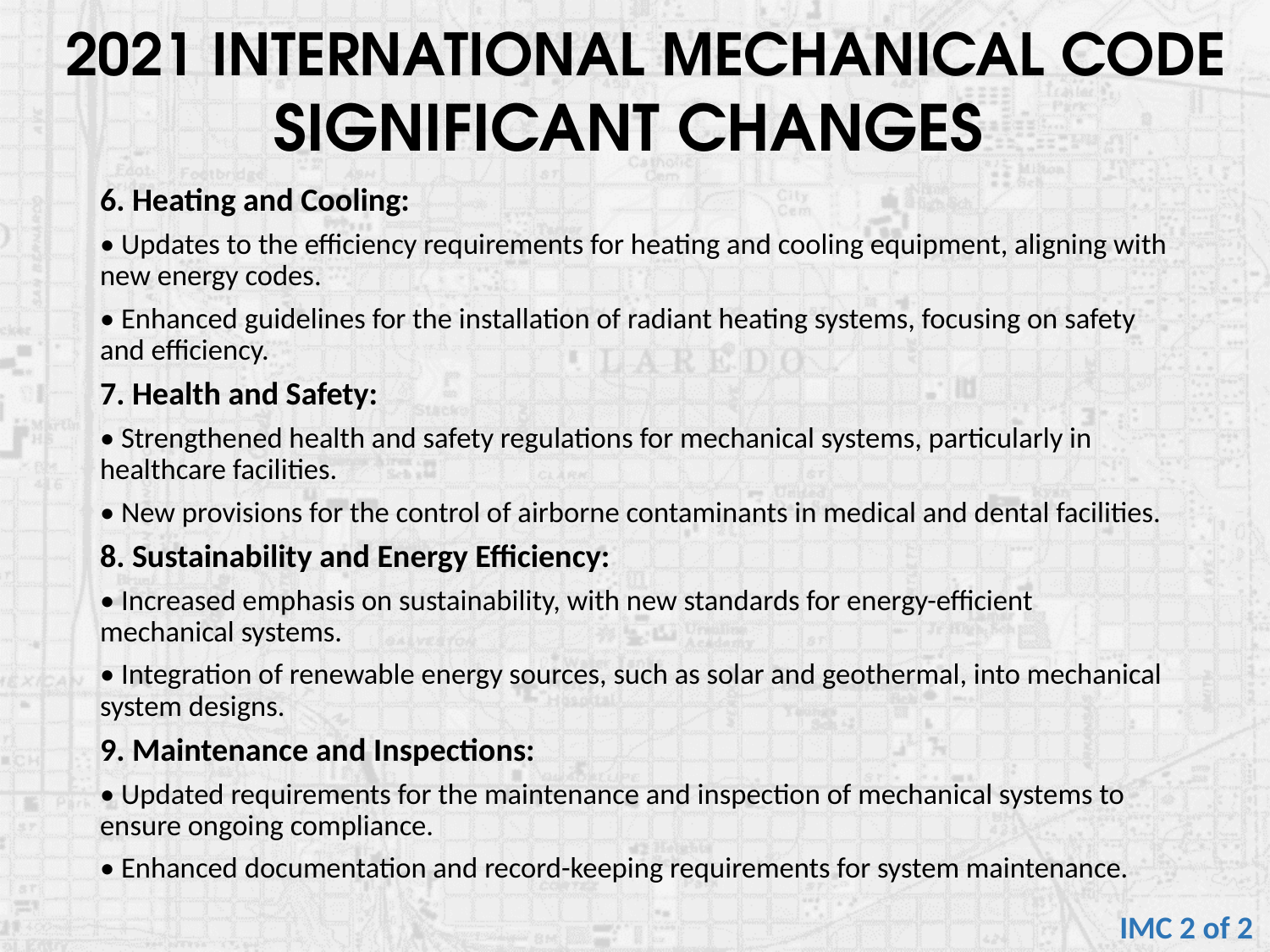

2021 INTERNATIONAL MECHANICAL CODE
SIGNIFICANT CHANGES
6. Heating and Cooling:
• Updates to the efficiency requirements for heating and cooling equipment, aligning with new energy codes.
• Enhanced guidelines for the installation of radiant heating systems, focusing on safety and efficiency.
7. Health and Safety:
• Strengthened health and safety regulations for mechanical systems, particularly in healthcare facilities.
• New provisions for the control of airborne contaminants in medical and dental facilities.
8. Sustainability and Energy Efficiency:
• Increased emphasis on sustainability, with new standards for energy-efficient mechanical systems.
• Integration of renewable energy sources, such as solar and geothermal, into mechanical system designs.
9. Maintenance and Inspections:
• Updated requirements for the maintenance and inspection of mechanical systems to ensure ongoing compliance.
• Enhanced documentation and record-keeping requirements for system maintenance.

IMC 2 of 2